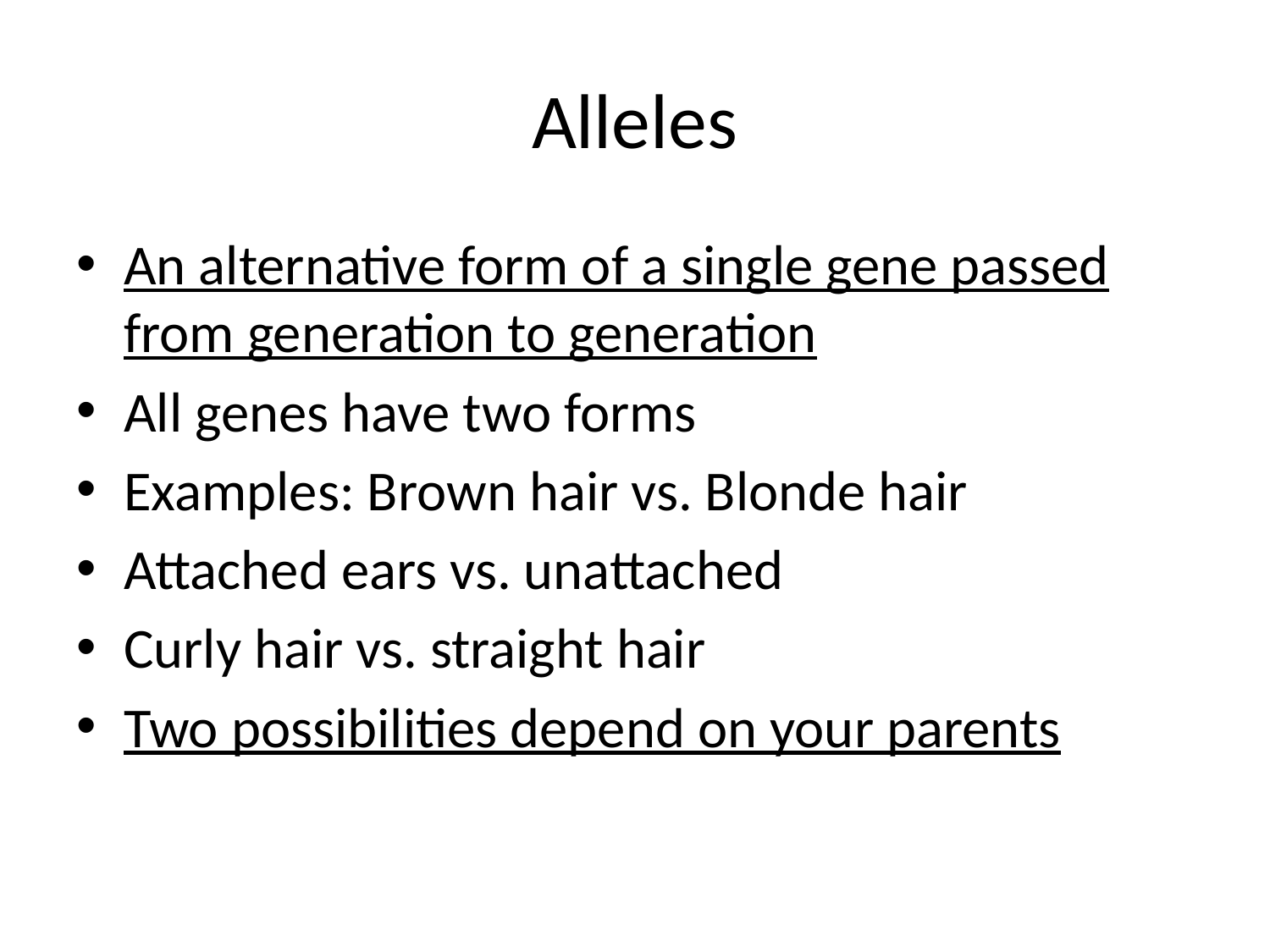

# Alleles
An alternative form of a single gene passed from generation to generation
All genes have two forms
Examples: Brown hair vs. Blonde hair
Attached ears vs. unattached
Curly hair vs. straight hair
Two possibilities depend on your parents